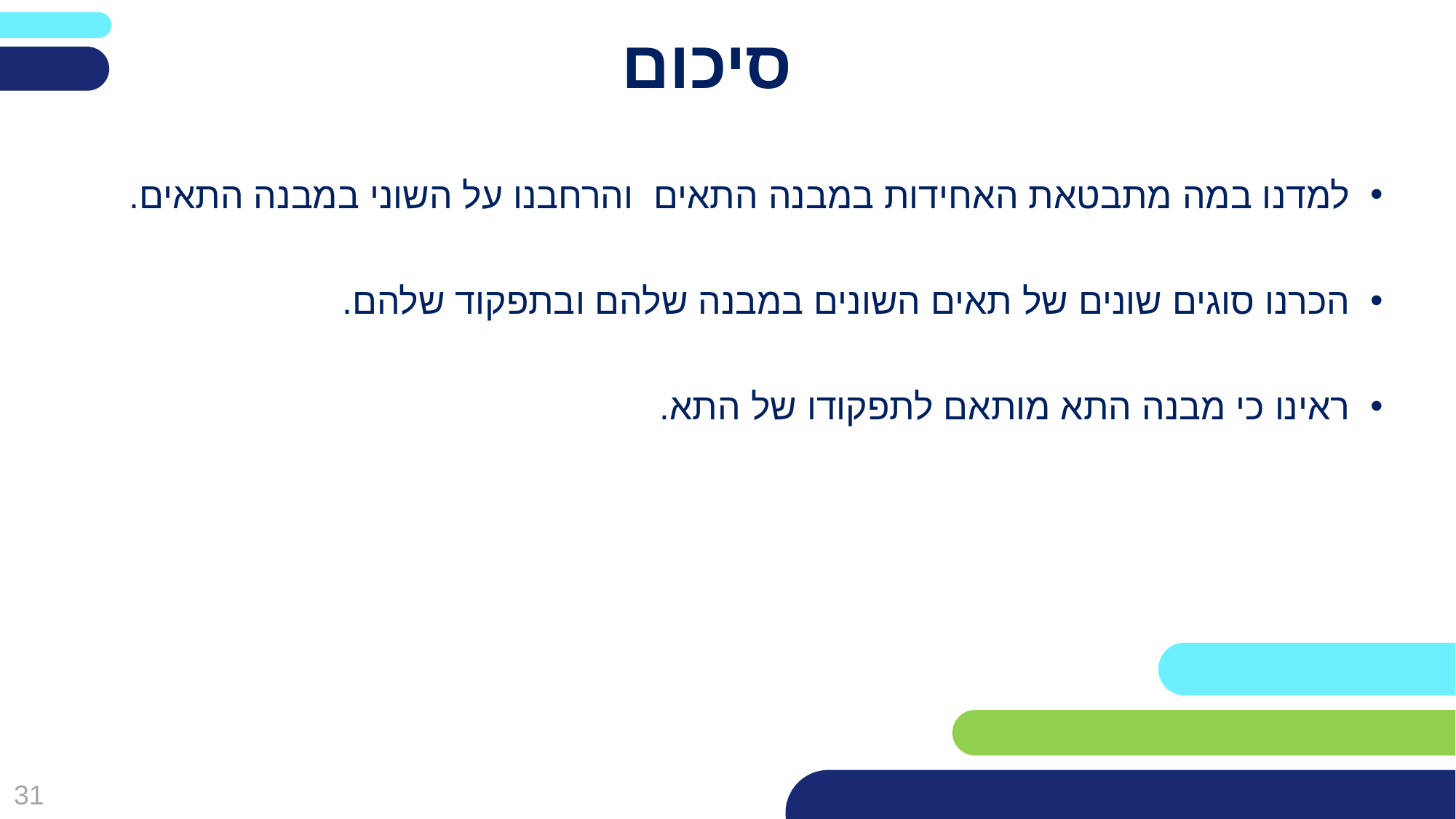

# סיכום
למדנו במה מתבטאת האחידות במבנה התאים  והרחבנו על השוני במבנה התאים.

הכרנו סוגים שונים של תאים השונים במבנה שלהם ובתפקוד שלהם.

ראינו כי מבנה התא מותאם לתפקודו של התא.